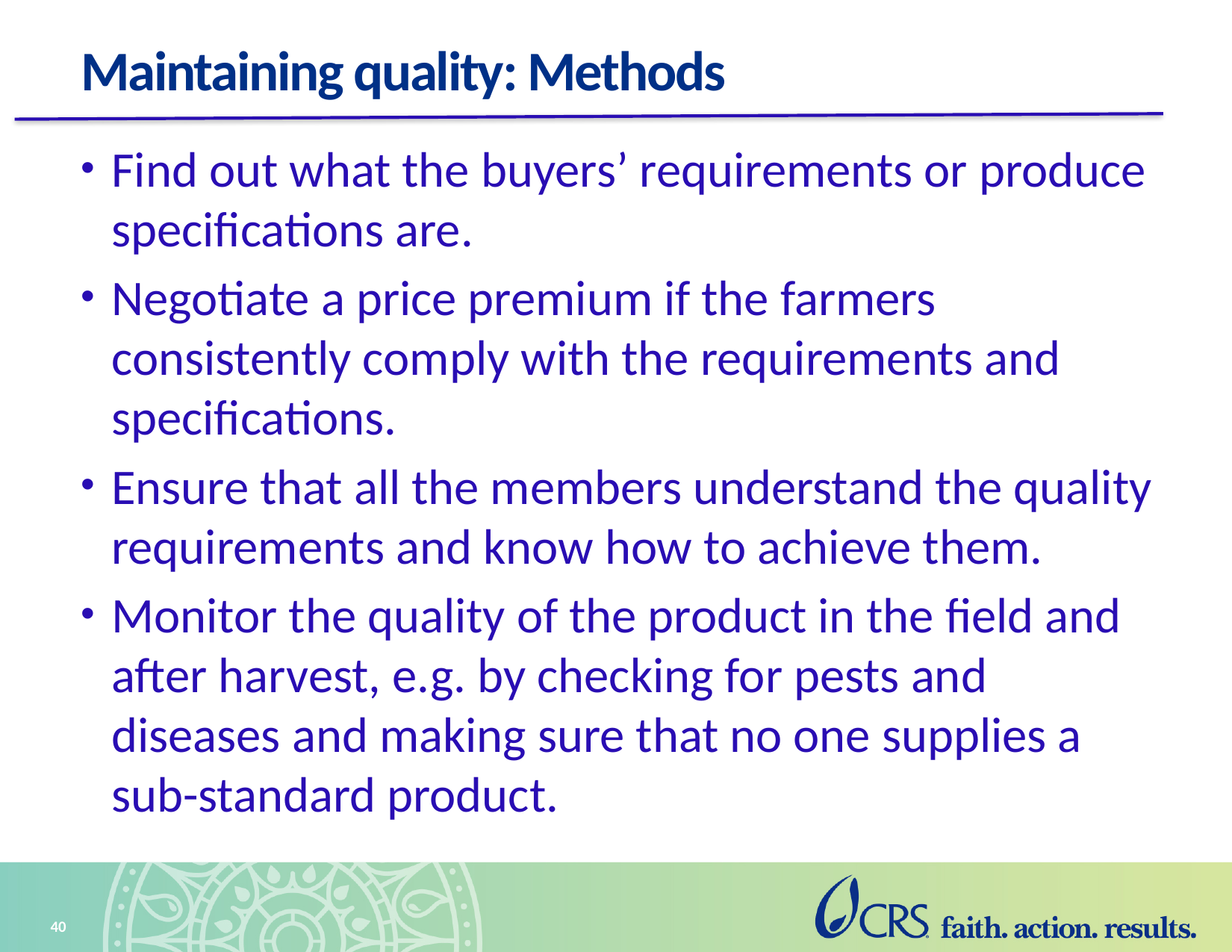

# Maintaining quality: Methods
Find out what the buyers’ requirements or produce specifications are.
Negotiate a price premium if the farmers consistently comply with the requirements and specifications.
Ensure that all the members understand the quality requirements and know how to achieve them.
Monitor the quality of the product in the field and after harvest, e.g. by checking for pests and diseases and making sure that no one supplies a sub-standard product.
40